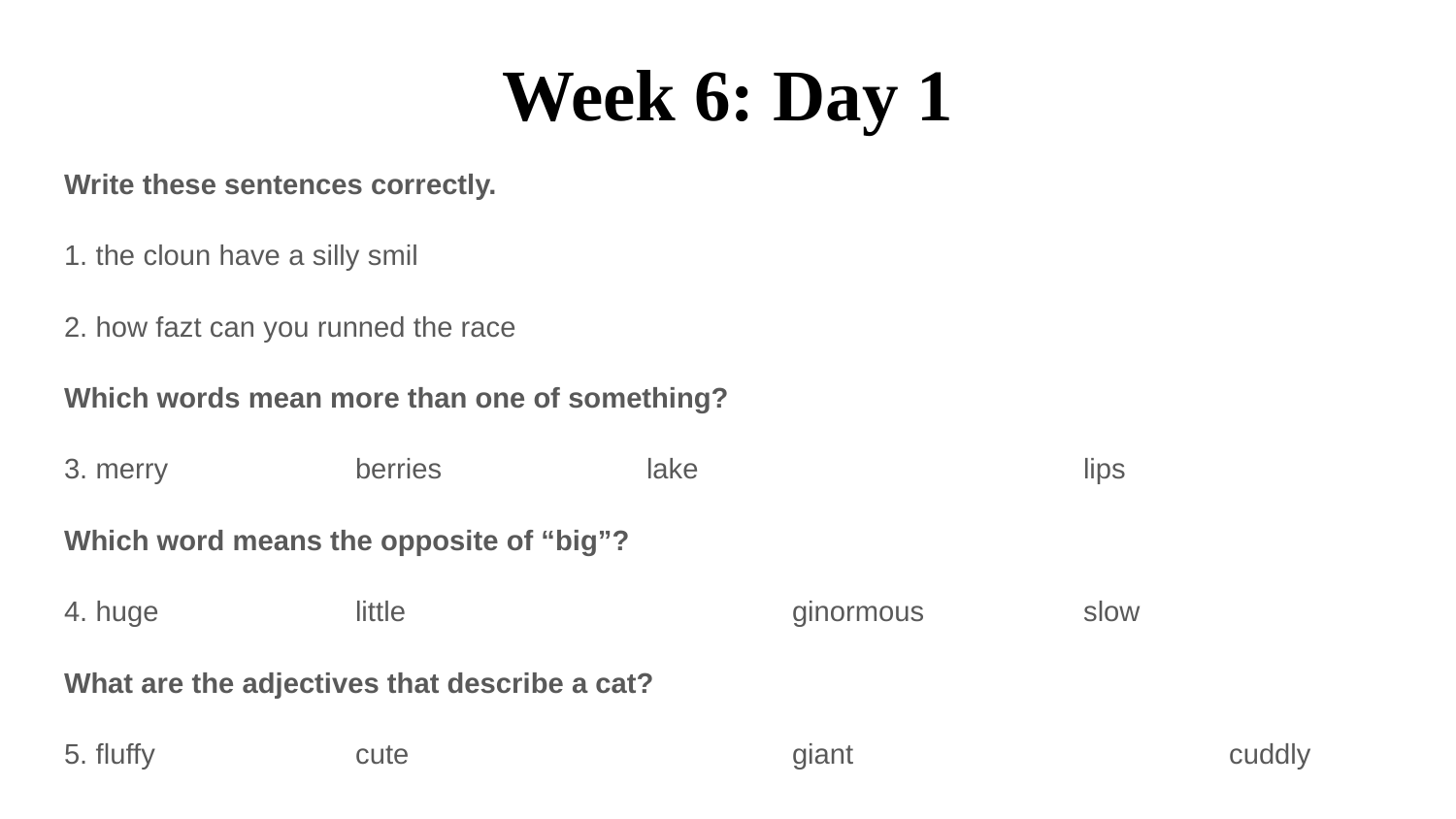

# Week 6: Day 1
Write these sentences correctly.
1. the cloun have a silly smil
2. how fazt can you runned the race
Which words mean more than one of something?
3. merry 		berries 		lake			lips
Which word means the opposite of “big”?
4. huge 		little			ginormous 		slow
What are the adjectives that describe a cat?
5. fluffy 		cute			giant			cuddly